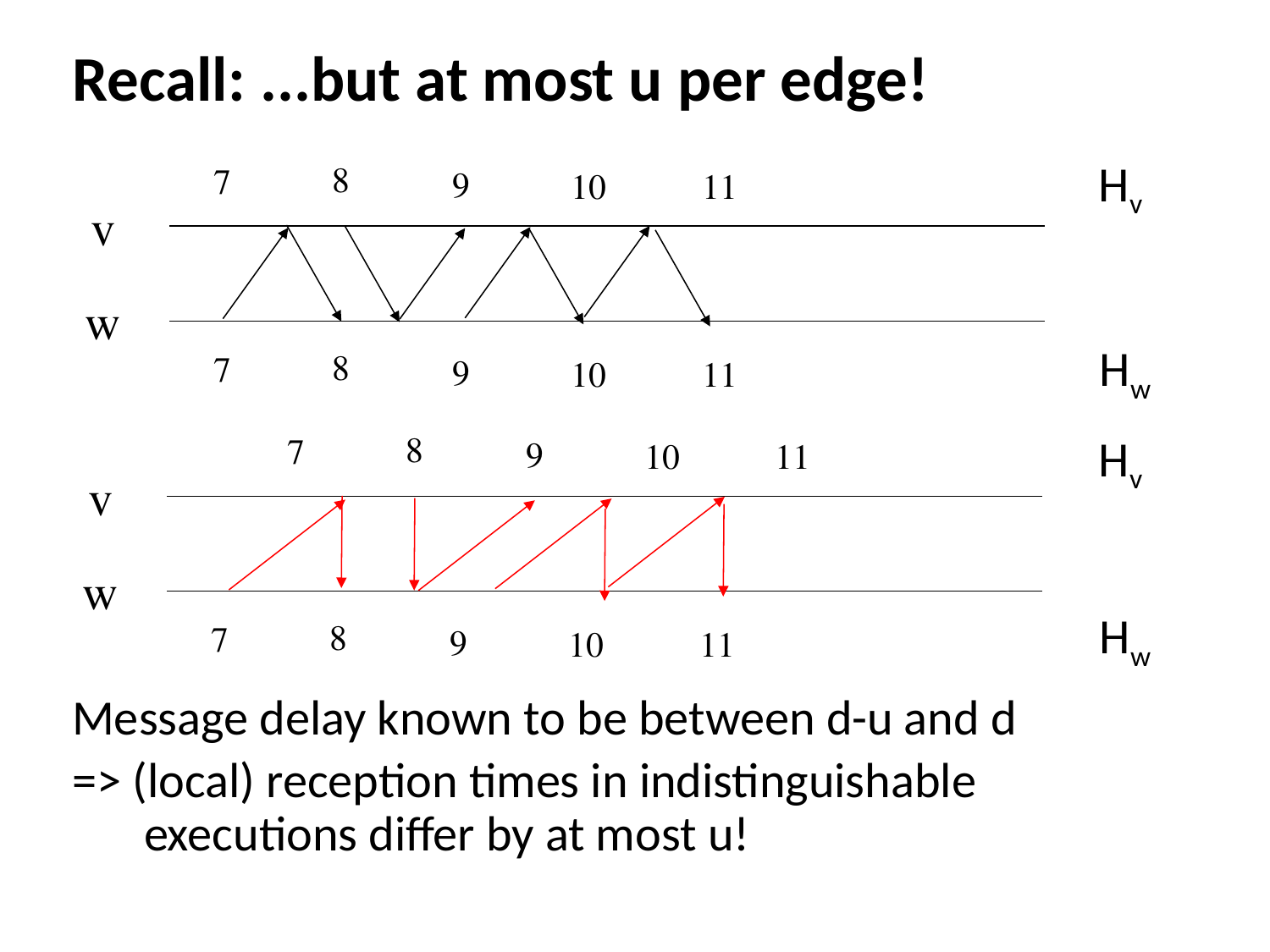

Recall: ...but at most u per edge!
Hv
8
7
9
10
11
v
w
8
7
9
10
11
Hw
Hv
8
7
9
10
11
v
w
8
7
9
10
11
Hw
Message delay known to be between d-u and d
=> (local) reception times in indistinguishable executions differ by at most u!